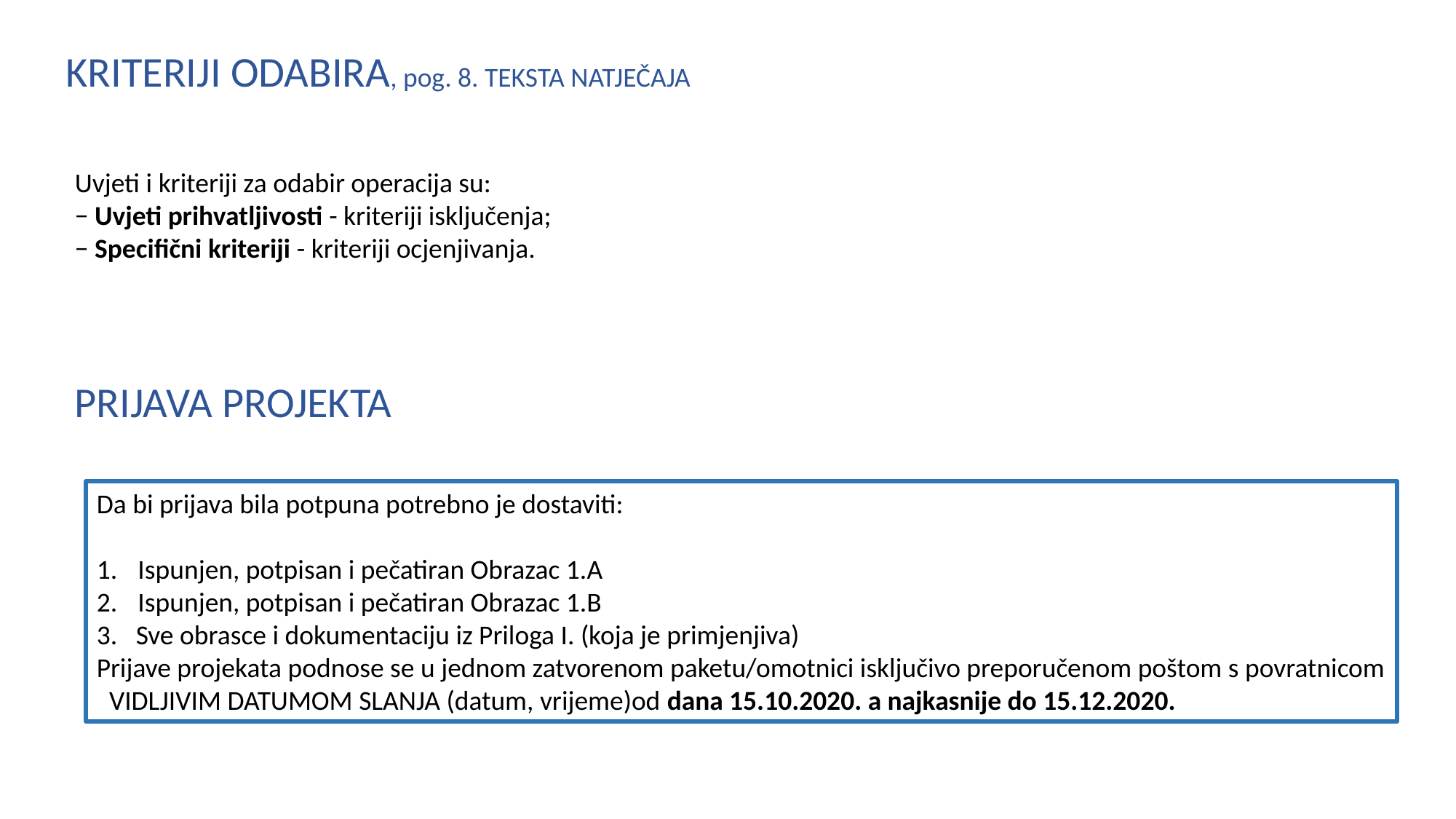

KRITERIJI ODABIRA, pog. 8. TEKSTA NATJEČAJA
Uvjeti i kriteriji za odabir operacija su:
− Uvjeti prihvatljivosti - kriteriji isključenja;
− Specifični kriteriji - kriteriji ocjenjivanja.
PRIJAVA PROJEKTA
Da bi prijava bila potpuna potrebno je dostaviti:

Ispunjen, potpisan i pečatiran Obrazac 1.A
Ispunjen, potpisan i pečatiran Obrazac 1.B
3.   Sve obrasce i dokumentaciju iz Priloga I. (koja je primjenjiva)
Prijave projekata podnose se u jednom zatvorenom paketu/omotnici isključivo preporučenom poštom s povratnicom
  VIDLJIVIM DATUMOM SLANJA (datum, vrijeme)od dana 15.10.2020. a najkasnije do 15.12.2020.